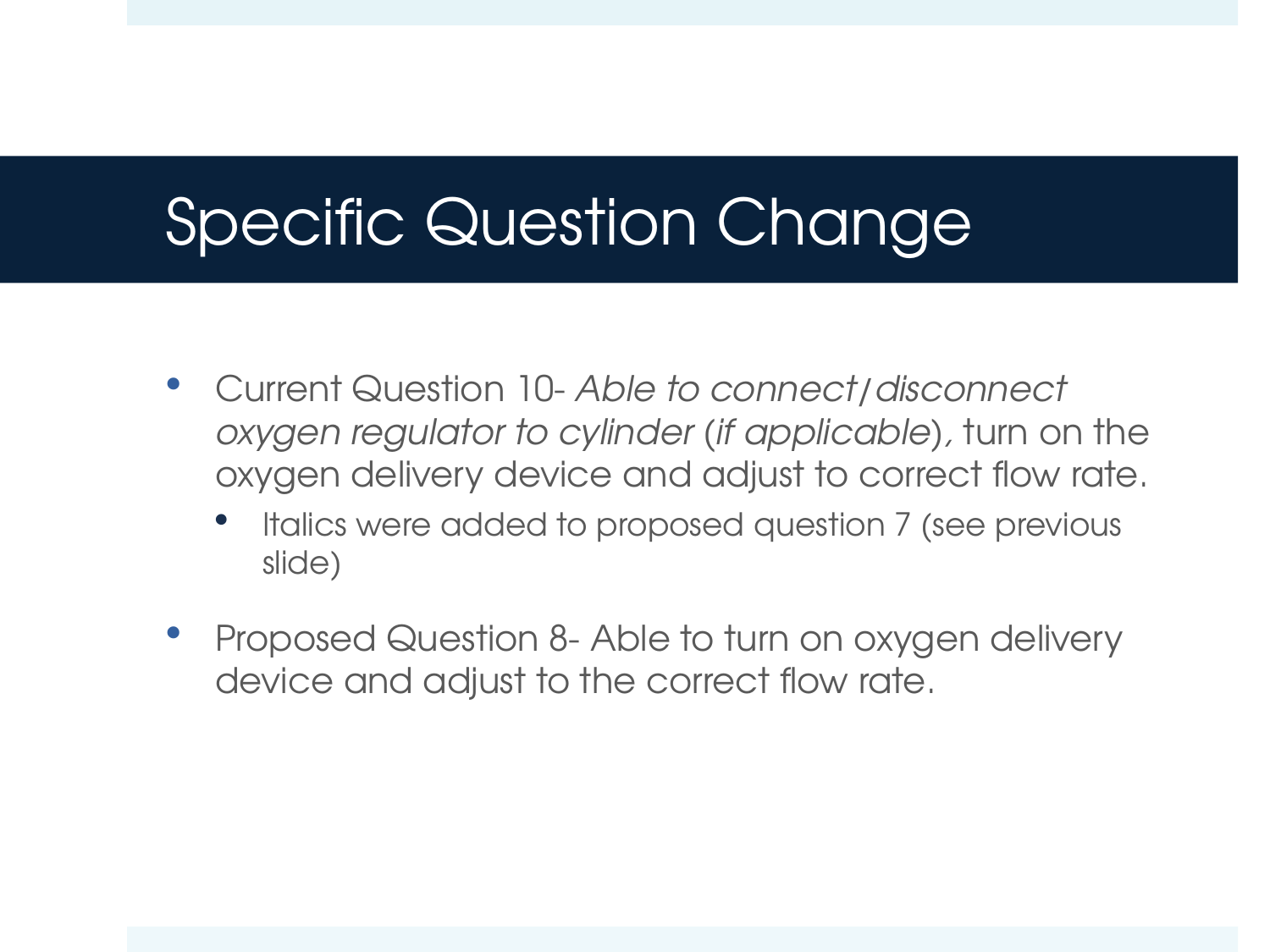

# Specific Question Change
Current Question 10- Able to connect/disconnect oxygen regulator to cylinder (if applicable), turn on the oxygen delivery device and adjust to correct flow rate.
Italics were added to proposed question 7 (see previous slide)
Proposed Question 8- Able to turn on oxygen delivery device and adjust to the correct flow rate.